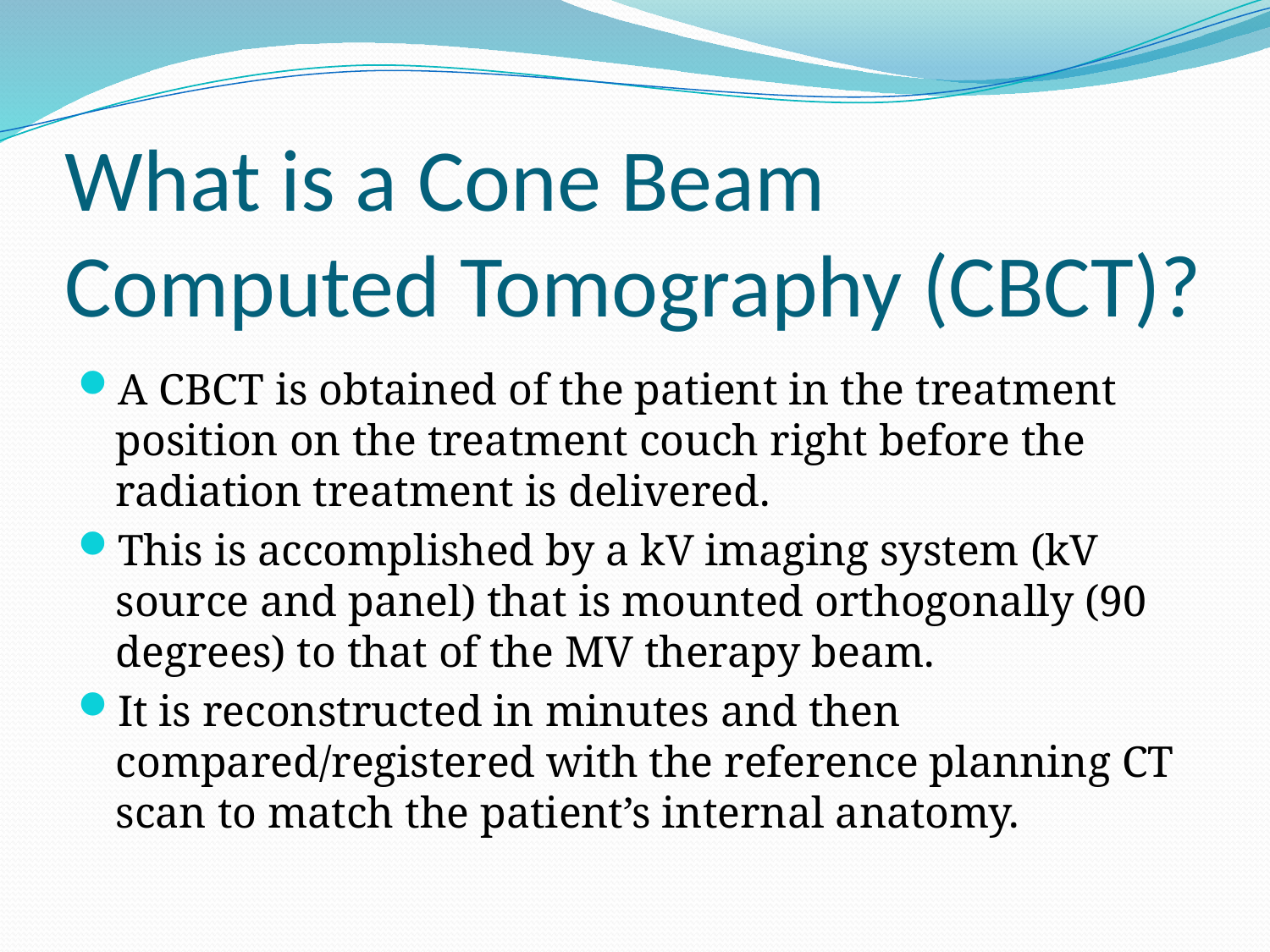

# What is a Cone Beam Computed Tomography (CBCT)?
A CBCT is obtained of the patient in the treatment position on the treatment couch right before the radiation treatment is delivered.
This is accomplished by a kV imaging system (kV source and panel) that is mounted orthogonally (90 degrees) to that of the MV therapy beam.
It is reconstructed in minutes and then compared/registered with the reference planning CT scan to match the patient’s internal anatomy.